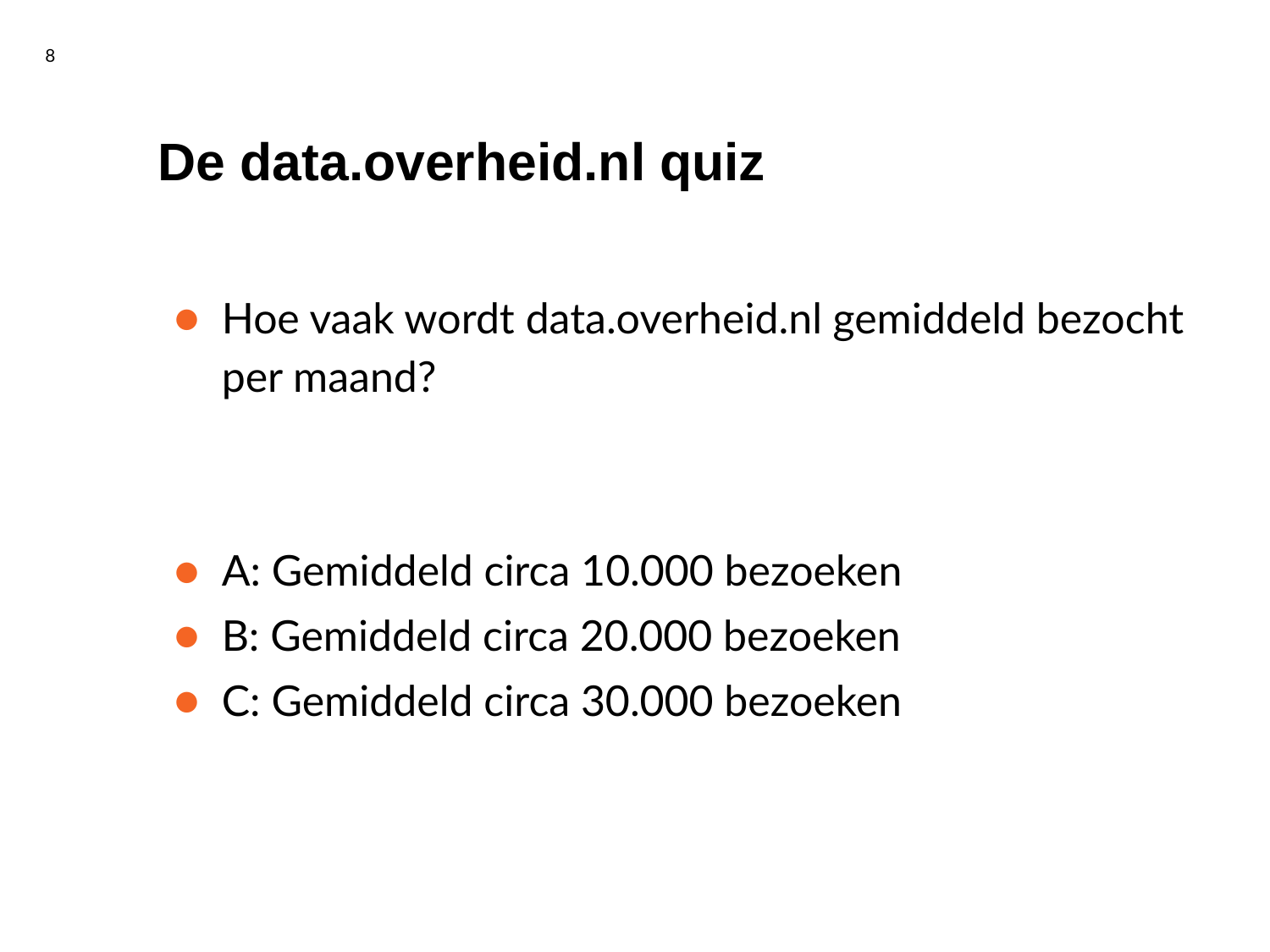

8
# De data.overheid.nl quiz
Hoe vaak wordt data.overheid.nl gemiddeld bezocht per maand?

A: Gemiddeld circa 10.000 bezoeken
B: Gemiddeld circa 20.000 bezoeken
C: Gemiddeld circa 30.000 bezoeken